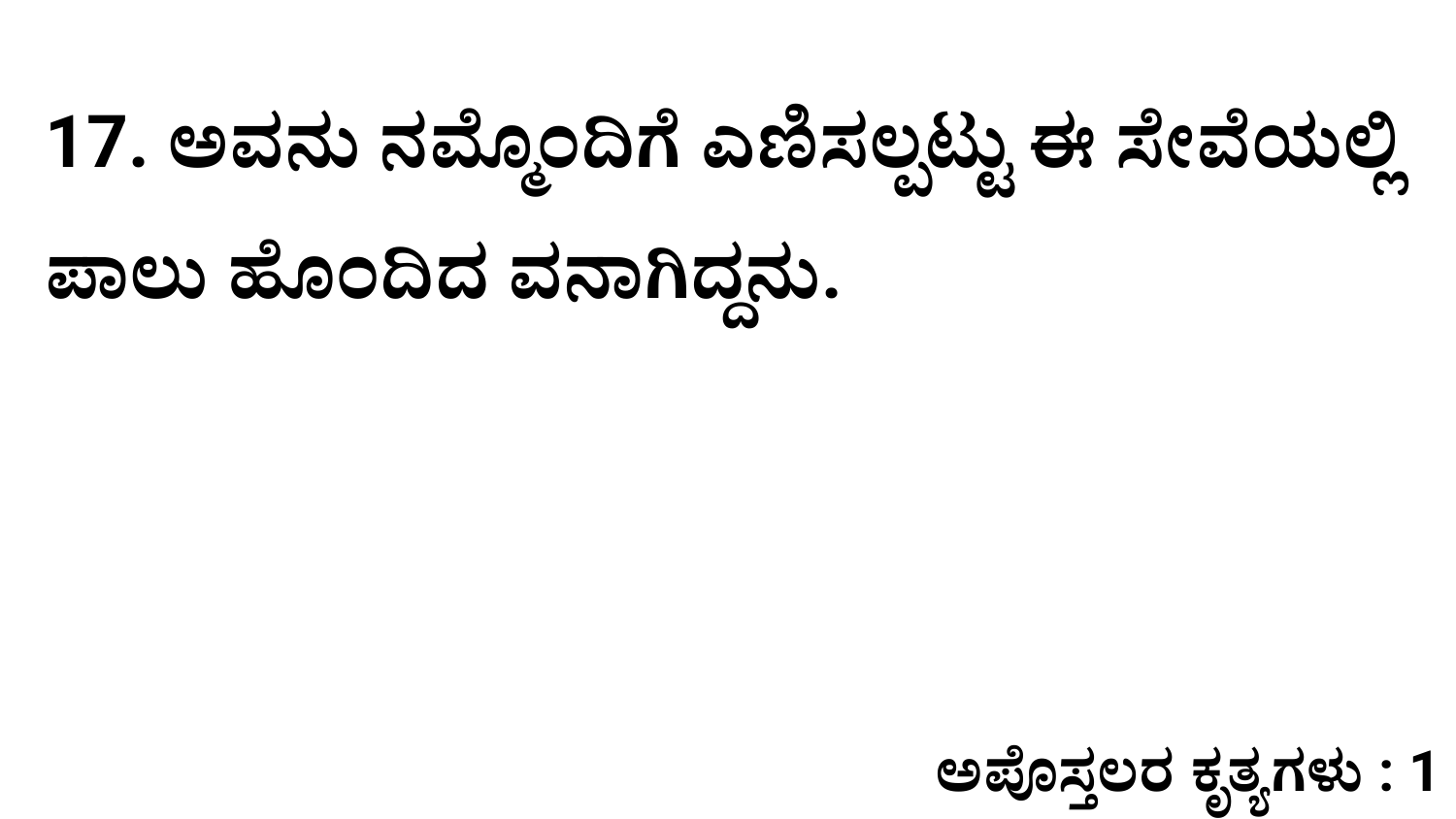

17. ಅವನು ನಮ್ಮೊಂದಿಗೆ ಎಣಿಸಲ್ಪಟ್ಟು ಈ ಸೇವೆಯಲ್ಲಿ ಪಾಲು ಹೊಂದಿದ ವನಾಗಿದ್ದನು.
ಅಪೊಸ್ತಲರ ಕೃತ್ಯಗಳು : 1